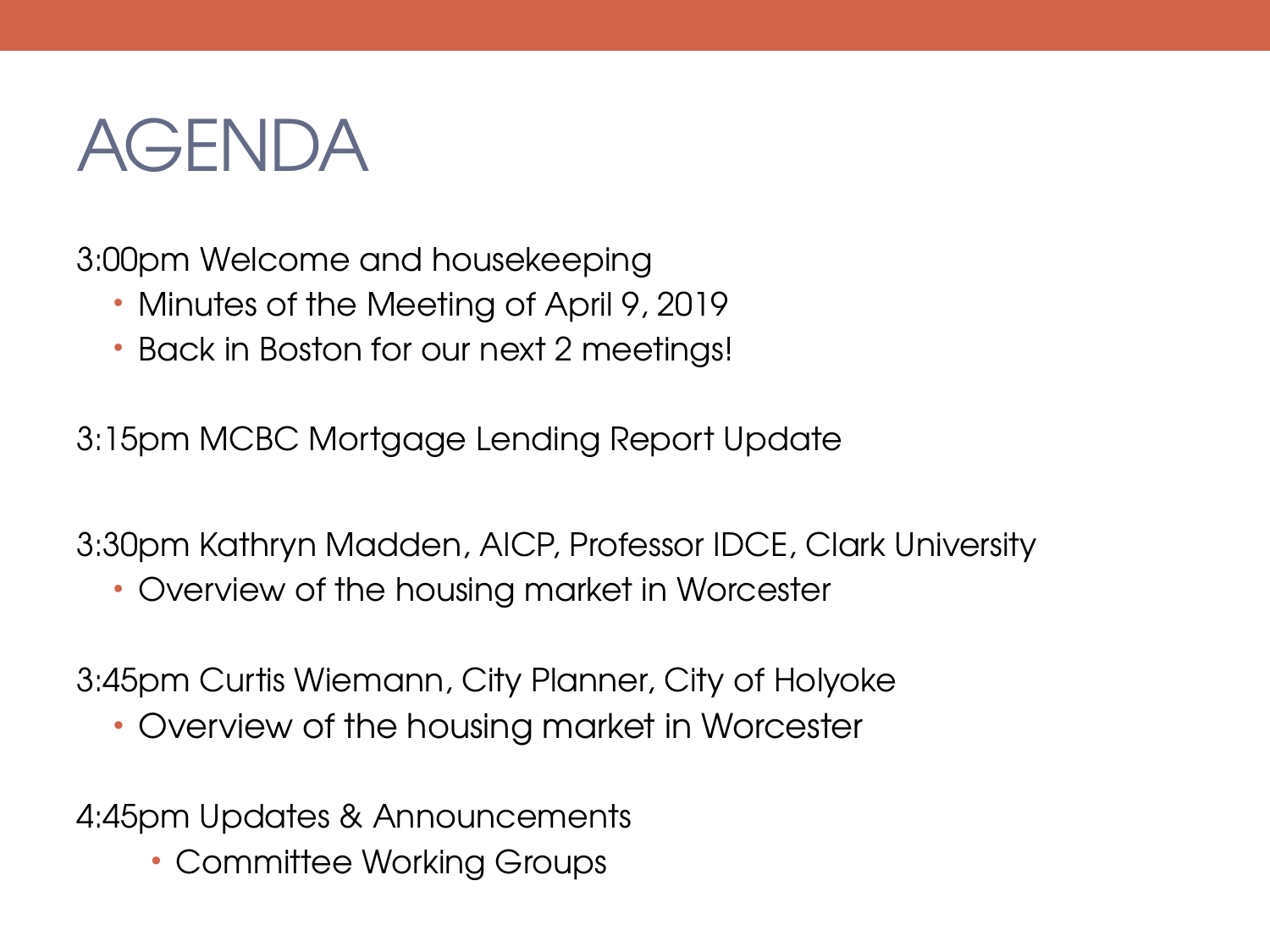

# AGENDA
3:00pm	 Welcome and housekeeping
Minutes of the Meeting of April 9, 2019
Back in Boston for our next 2 meetings!

3:15pm MCBC Mortgage Lending Report Update

3:30pm Kathryn Madden, AICP, Professor IDCE, Clark University
Overview of the housing market in Worcester

3:45pm Curtis Wiemann, City Planner, City of Holyoke
Overview of the housing market in Worcester

4:45pm Updates & Announcements
Committee Working Groups